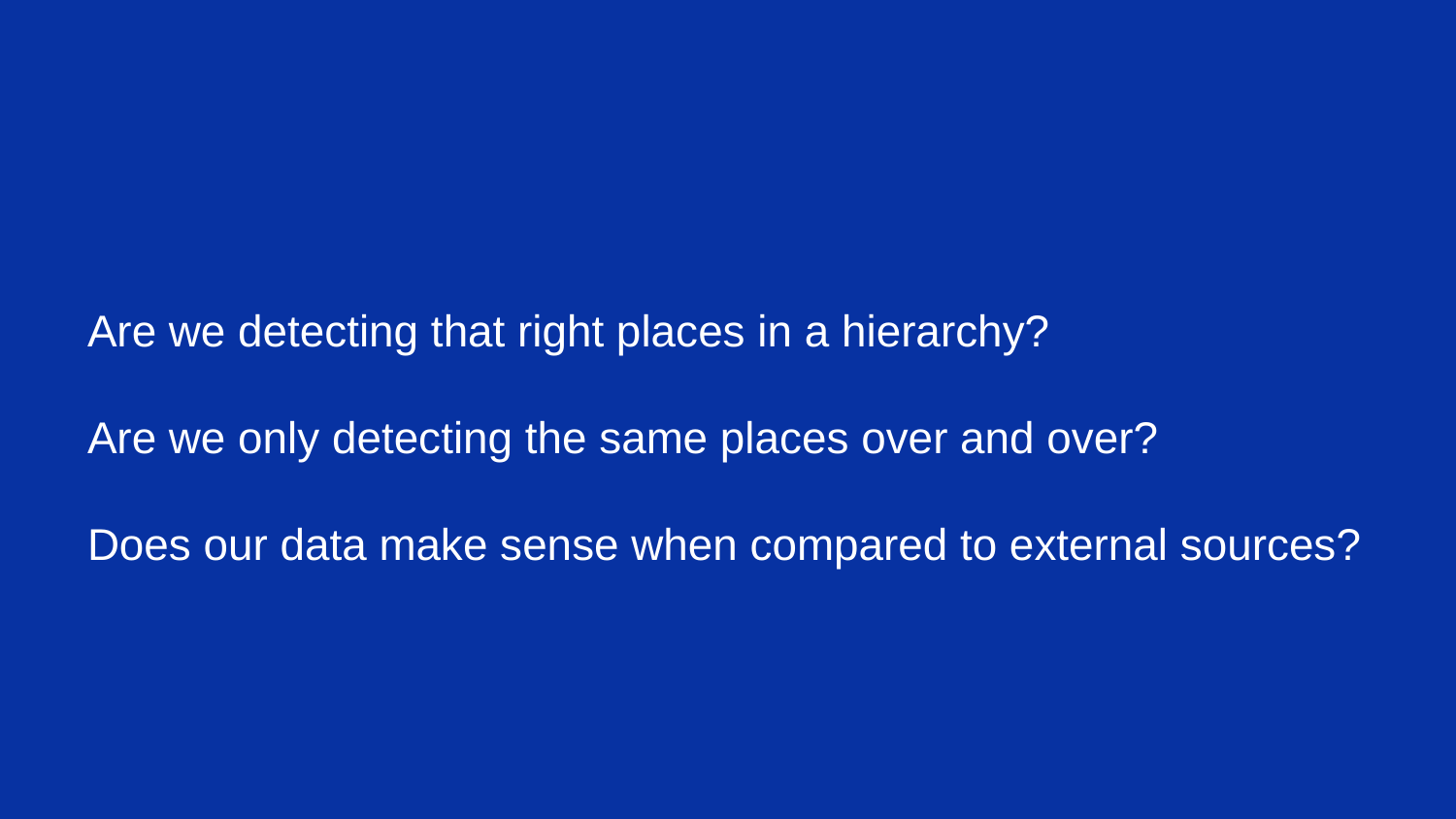

Are we detecting that right places in a hierarchy?
Are we only detecting the same places over and over?
Does our data make sense when compared to external sources?